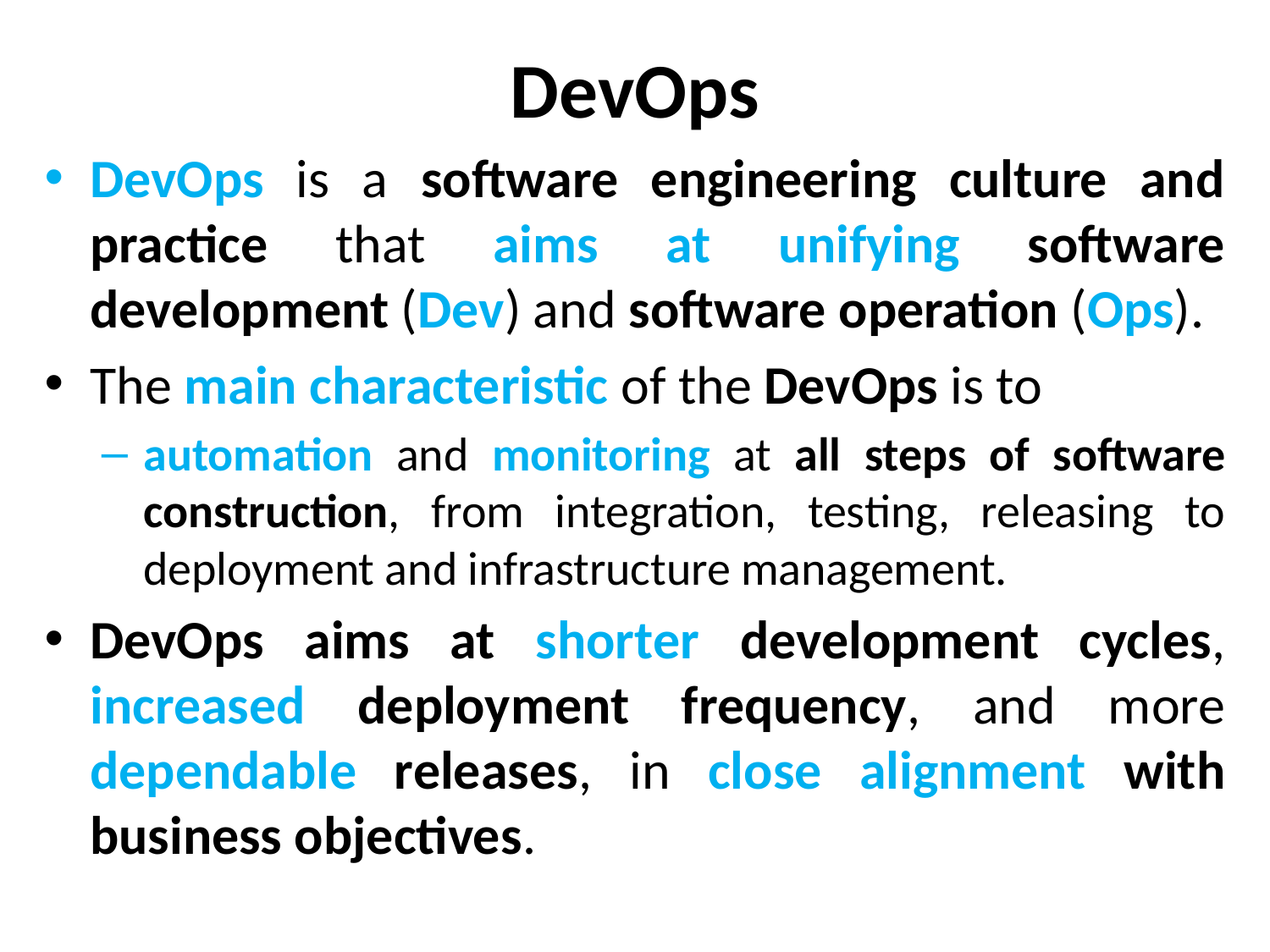

# DevOps
DevOps is a software engineering culture and practice that aims at unifying software development (Dev) and software operation (Ops).
The main characteristic of the DevOps is to
automation and monitoring at all steps of software construction, from integration, testing, releasing to deployment and infrastructure management.
DevOps aims at shorter development cycles, increased deployment frequency, and more dependable releases, in close alignment with business objectives.